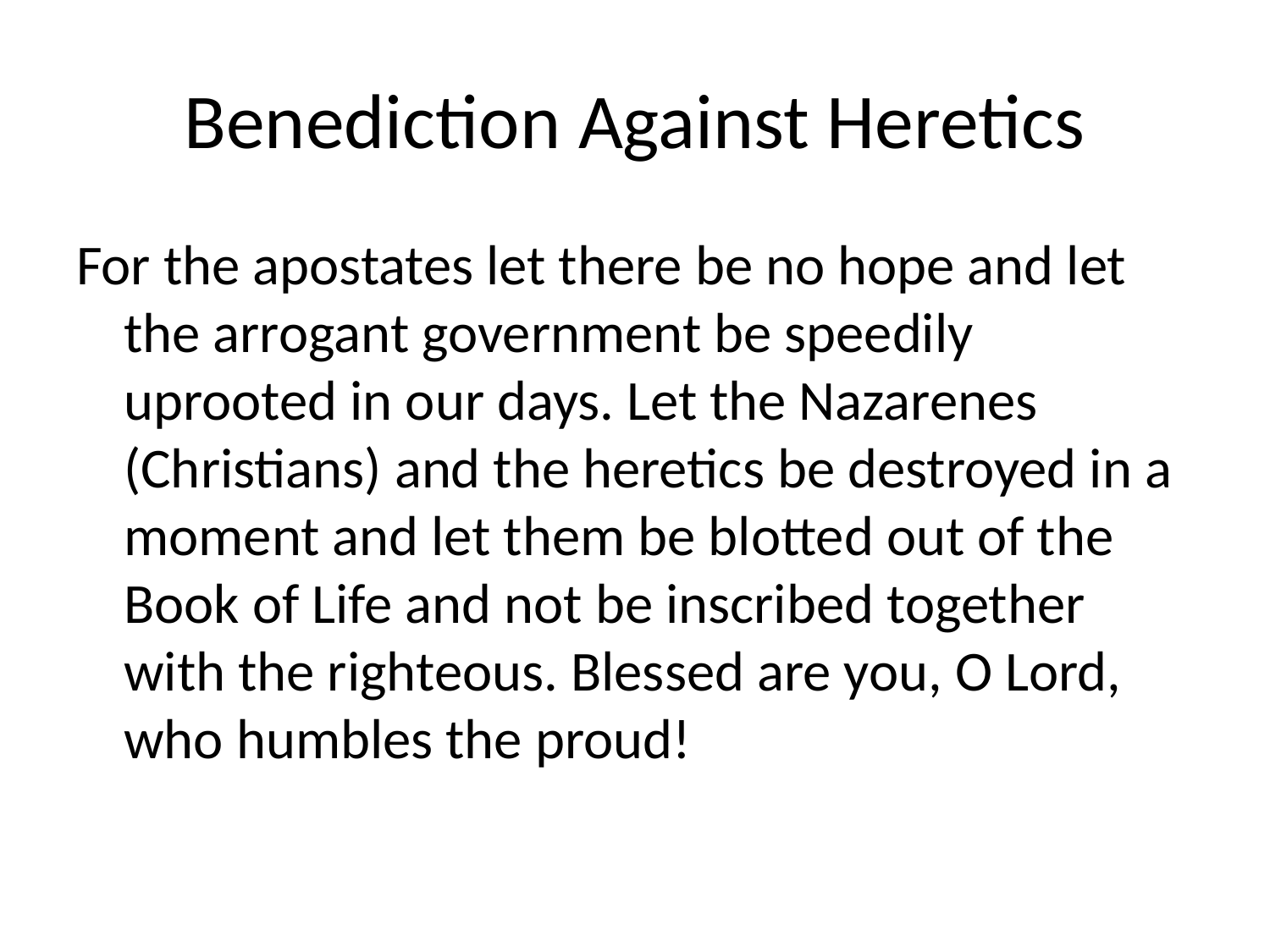

# Benediction Against Heretics
For the apostates let there be no hope and let the arrogant government be speedily uprooted in our days. Let the Nazarenes (Christians) and the heretics be destroyed in a moment and let them be blotted out of the Book of Life and not be inscribed together with the righteous. Blessed are you, O Lord, who humbles the proud!